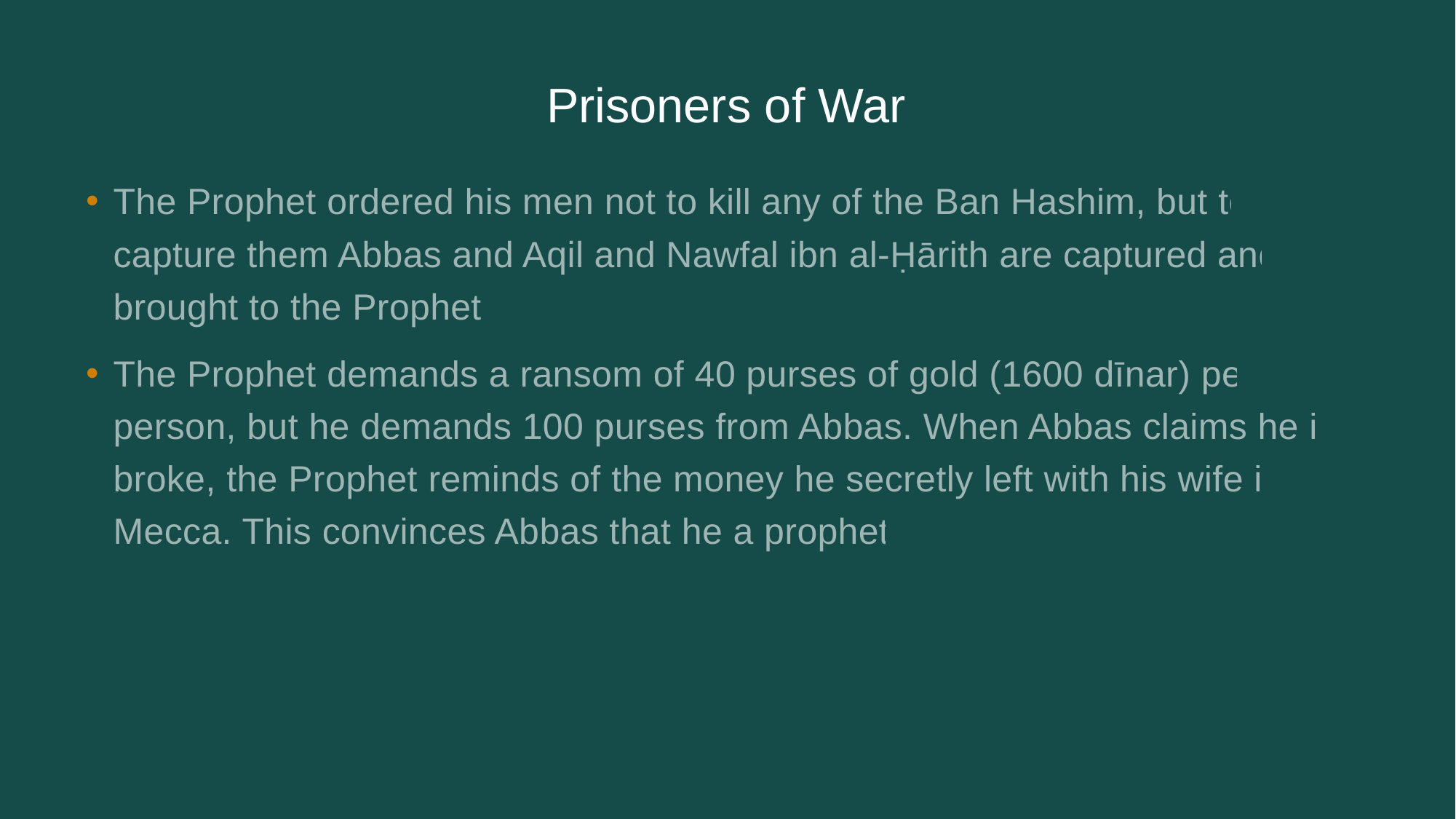

# Prisoners of War
The Prophet ordered his men not to kill any of the Ban Hashim, but to capture them Abbas and Aqil and Nawfal ibn al-Ḥārith are captured and brought to the Prophet.
The Prophet demands a ransom of 40 purses of gold (1600 dīnar) per person, but he demands 100 purses from Abbas. When Abbas claims he is broke, the Prophet reminds of the money he secretly left with his wife in Mecca. This convinces Abbas that he a prophet.